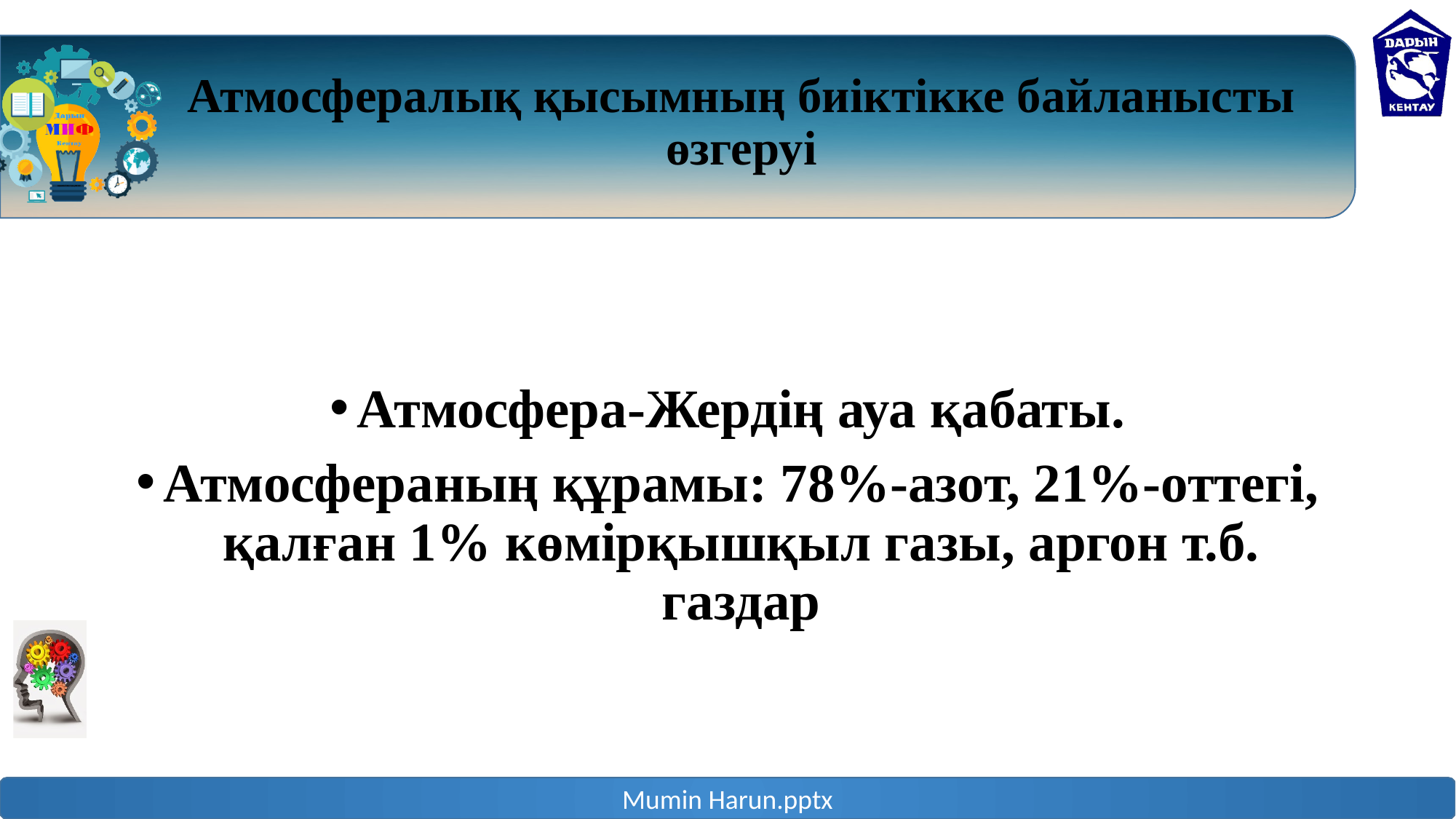

# Атмосфералық қысымның биіктікке байланысты өзгеруі
Атмосфера-Жердің ауа қабаты.
Атмосфераның құрамы: 78%-азот, 21%-оттегі, қалған 1% көмірқышқыл газы, аргон т.б. газдар